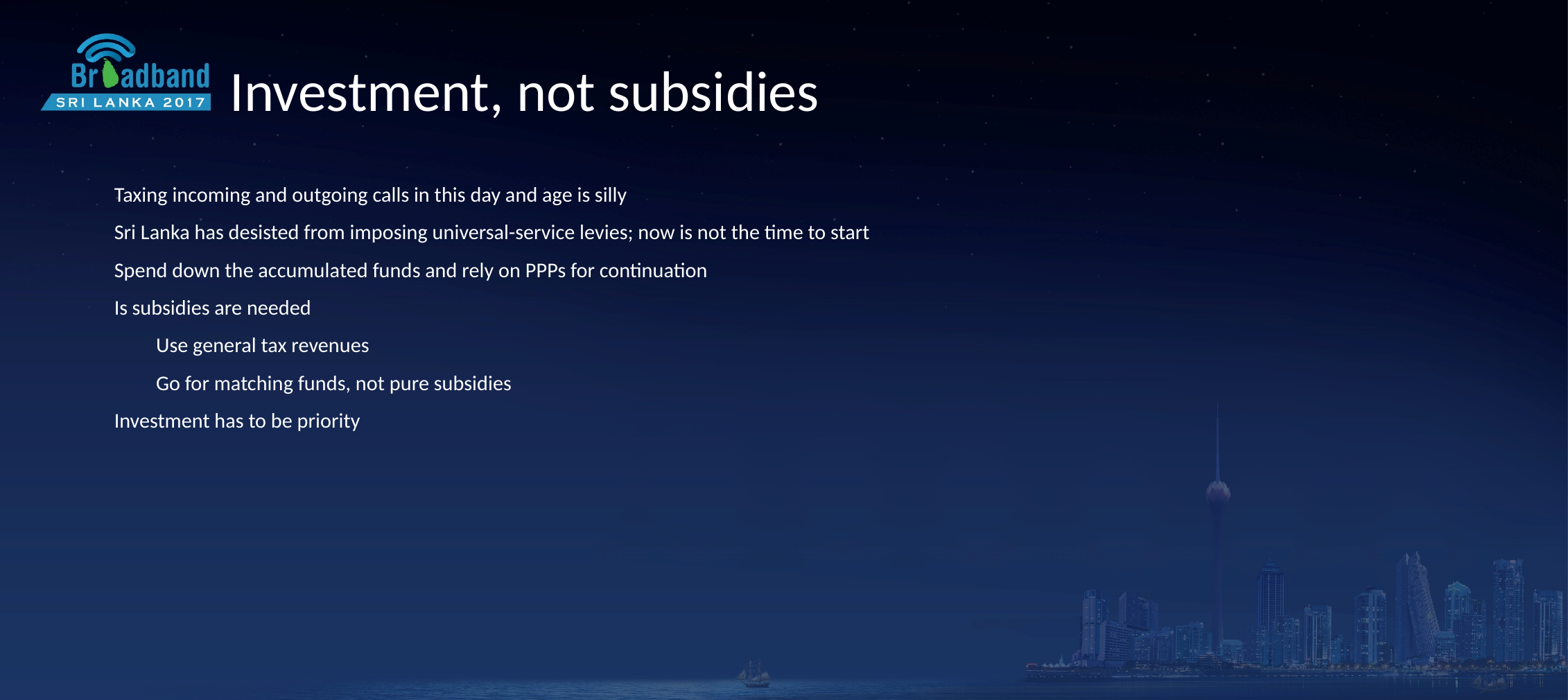

Investment, not subsidies
Taxing incoming and outgoing calls in this day and age is silly
Sri Lanka has desisted from imposing universal-service levies; now is not the time to start
Spend down the accumulated funds and rely on PPPs for continuation
Is subsidies are needed
Use general tax revenues
Go for matching funds, not pure subsidies
Investment has to be priority